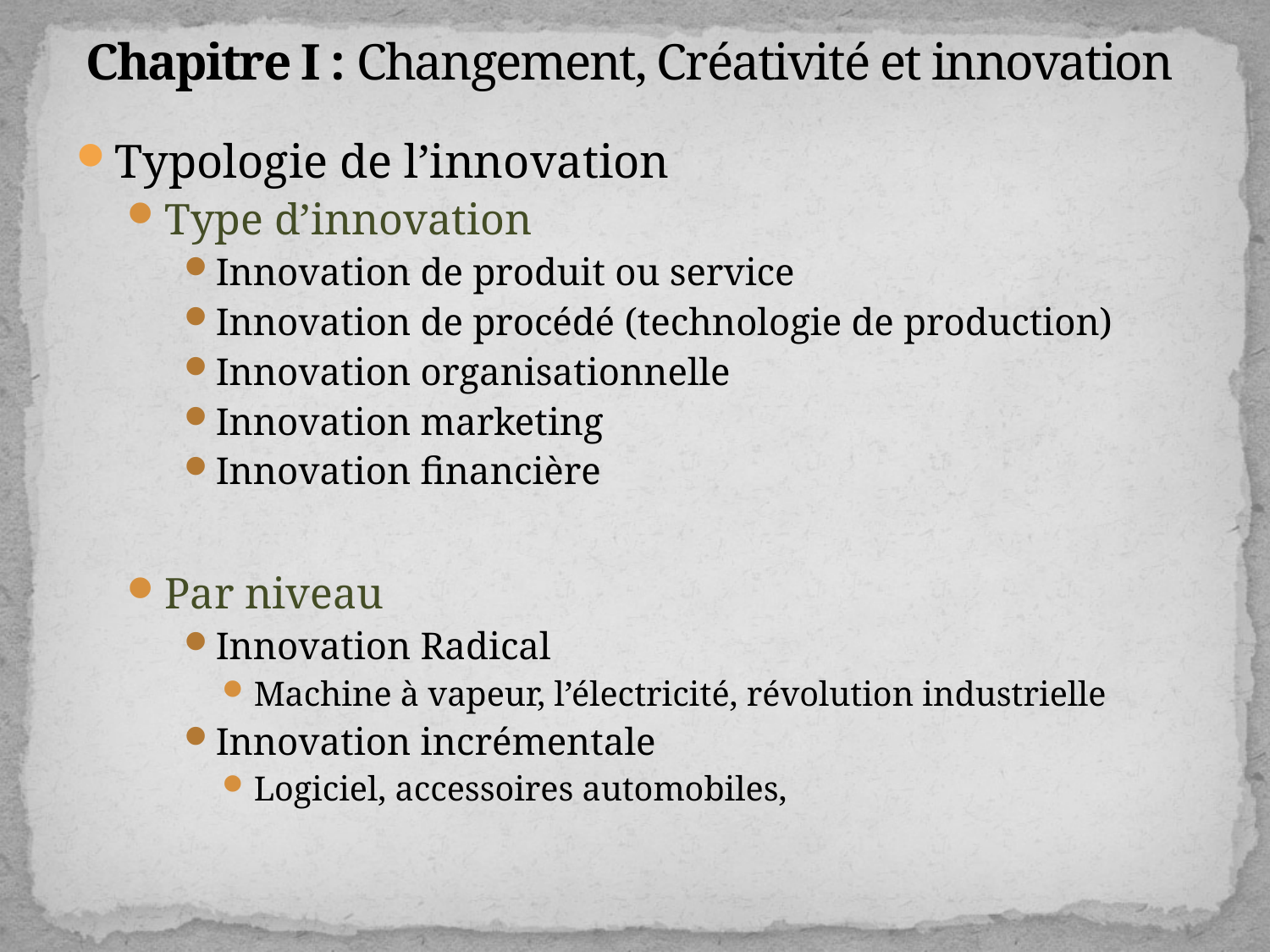

# Chapitre I : Changement, Créativité et innovation
Typologie de l’innovation
Type d’innovation
Innovation de produit ou service
Innovation de procédé (technologie de production)
Innovation organisationnelle
Innovation marketing
Innovation financière

Par niveau
Innovation Radical
Machine à vapeur, l’électricité, révolution industrielle
Innovation incrémentale
Logiciel, accessoires automobiles,